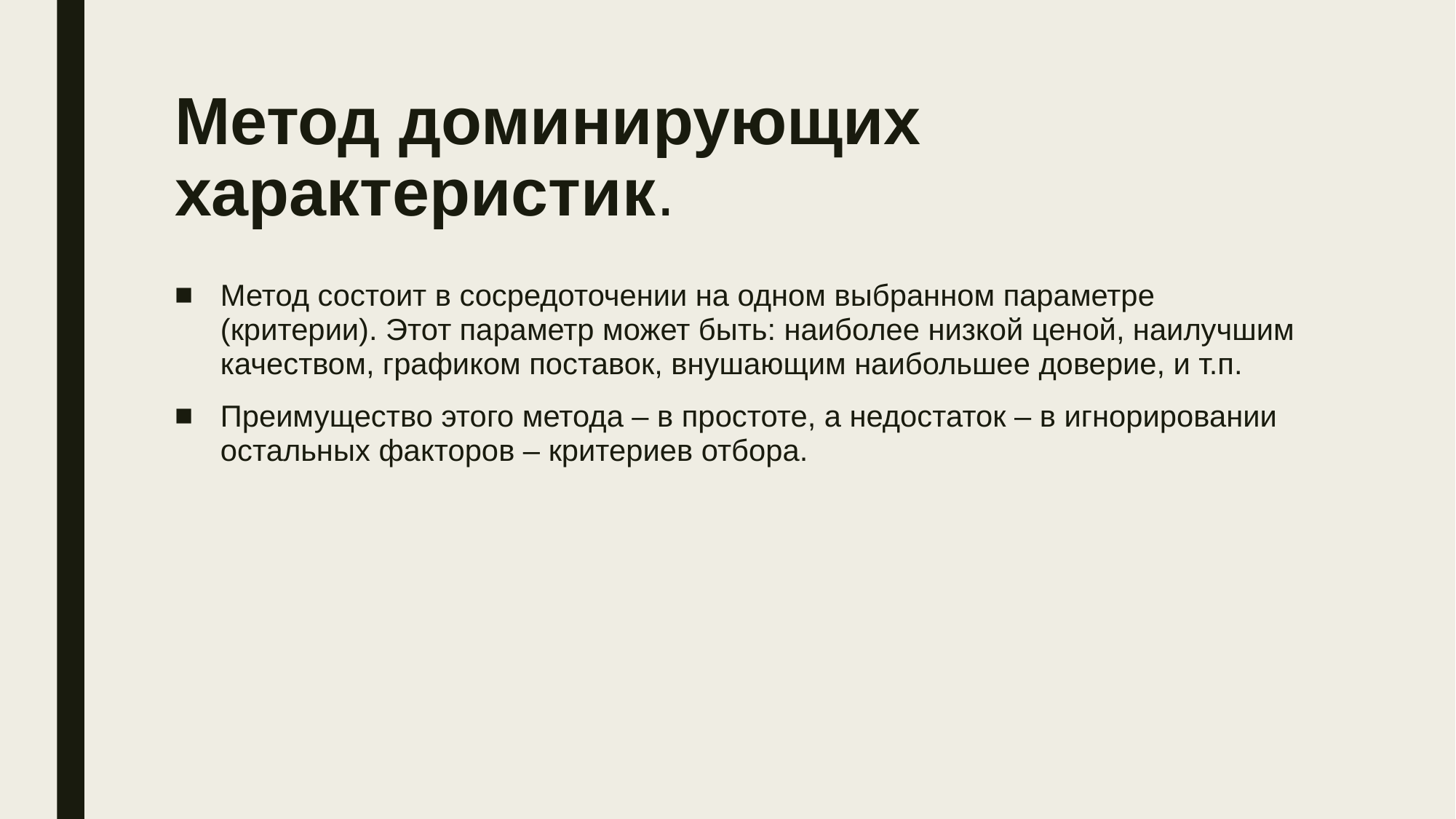

# Метод доминирующих характеристик.
Метод состоит в сосредоточении на одном выбранном параметре (критерии). Этот параметр может быть: наиболее низкой ценой, наилучшим качеством, графиком поставок, внушающим наибольшее доверие, и т.п.
Преимущество этого метода – в простоте, а недостаток – в игнорировании остальных факторов – критериев отбора.